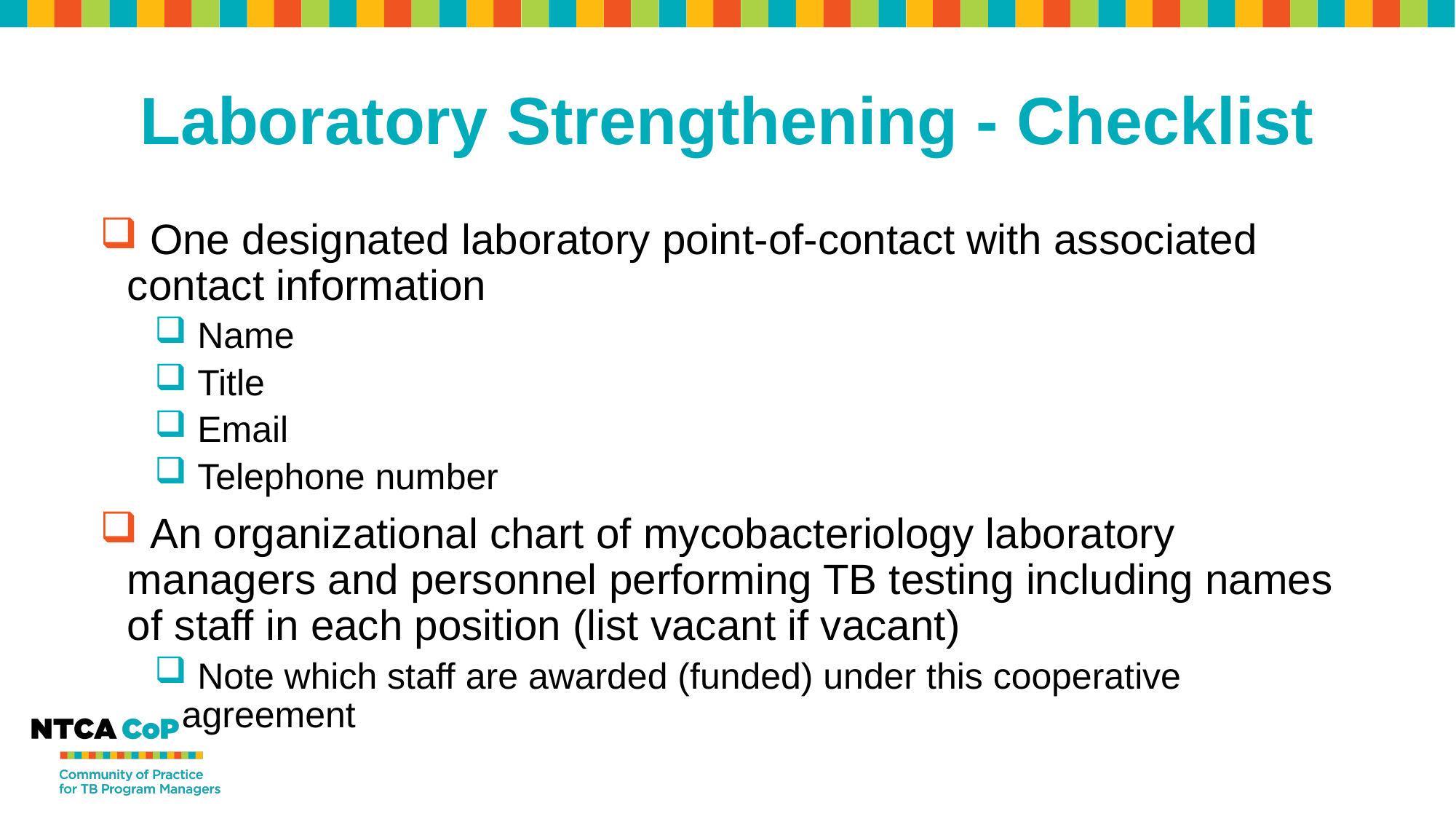

# Laboratory Strengthening - Checklist
 One designated laboratory point-of-contact with associated contact information
 Name
 Title
 Email
 Telephone number
 An organizational chart of mycobacteriology laboratory managers and personnel performing TB testing including names of staff in each position (list vacant if vacant)
 Note which staff are awarded (funded) under this cooperative agreement